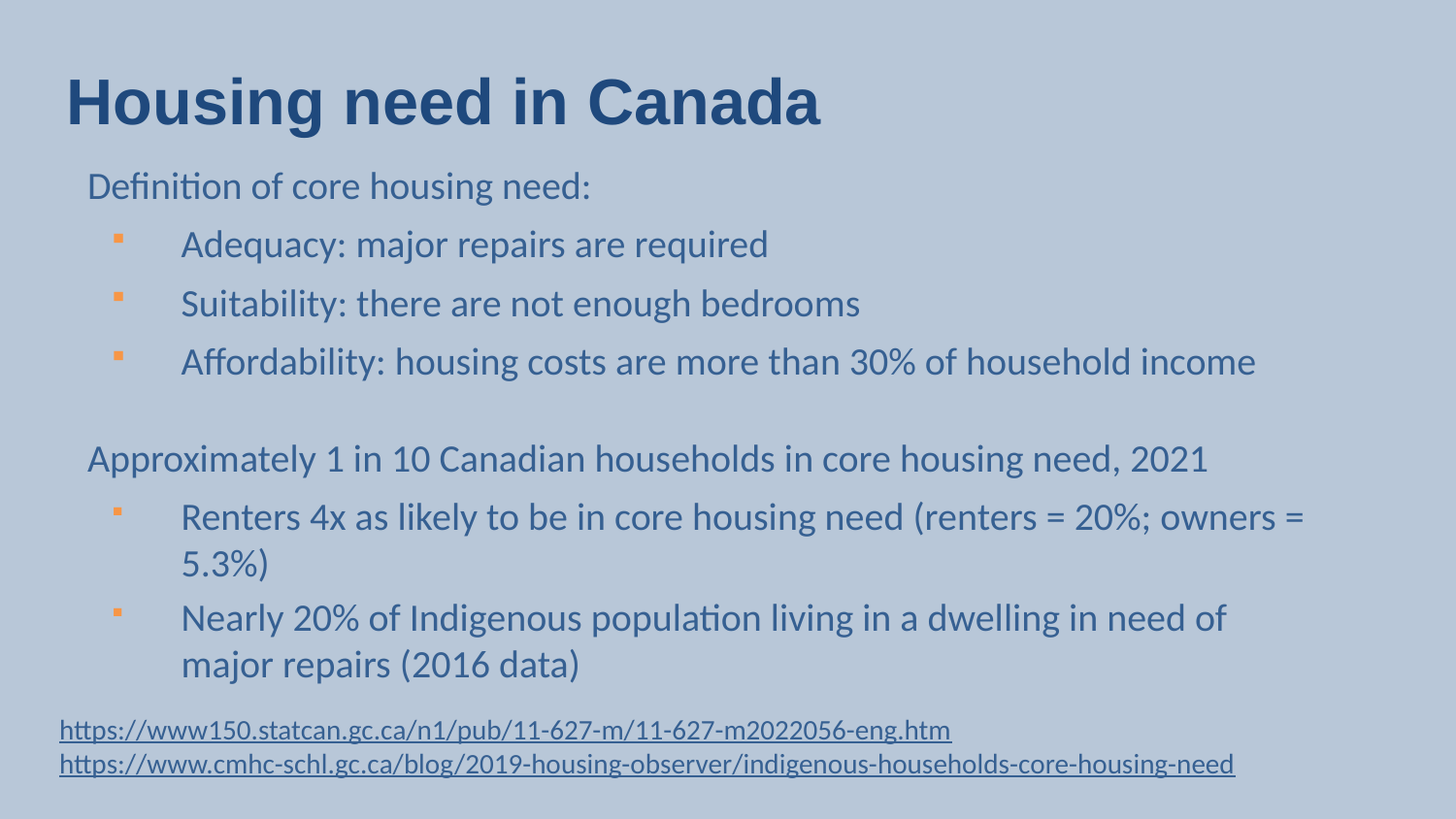

# Housing need in Canada
Definition of core housing need:
Adequacy: major repairs are required
Suitability: there are not enough bedrooms
Affordability: housing costs are more than 30% of household income

Approximately 1 in 10 Canadian households in core housing need, 2021
Renters 4x as likely to be in core housing need (renters = 20%; owners = 5.3%)
Nearly 20% of Indigenous population living in a dwelling in need of major repairs (2016 data)
https://www150.statcan.gc.ca/n1/pub/11-627-m/11-627-m2022056-eng.htm
https://www.cmhc-schl.gc.ca/blog/2019-housing-observer/indigenous-households-core-housing-need